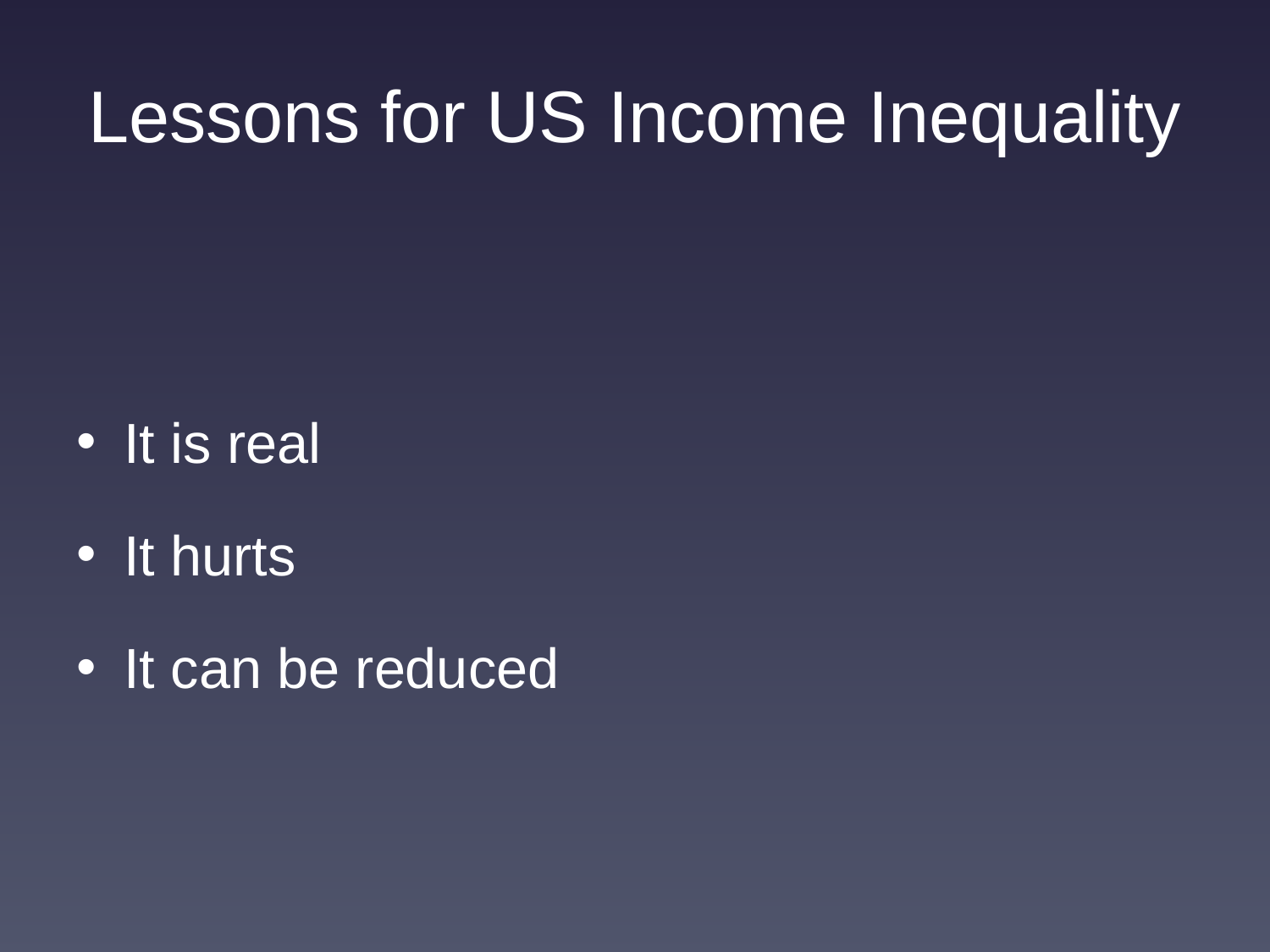

# Lessons for US Income Inequality
It is real
It hurts
It can be reduced